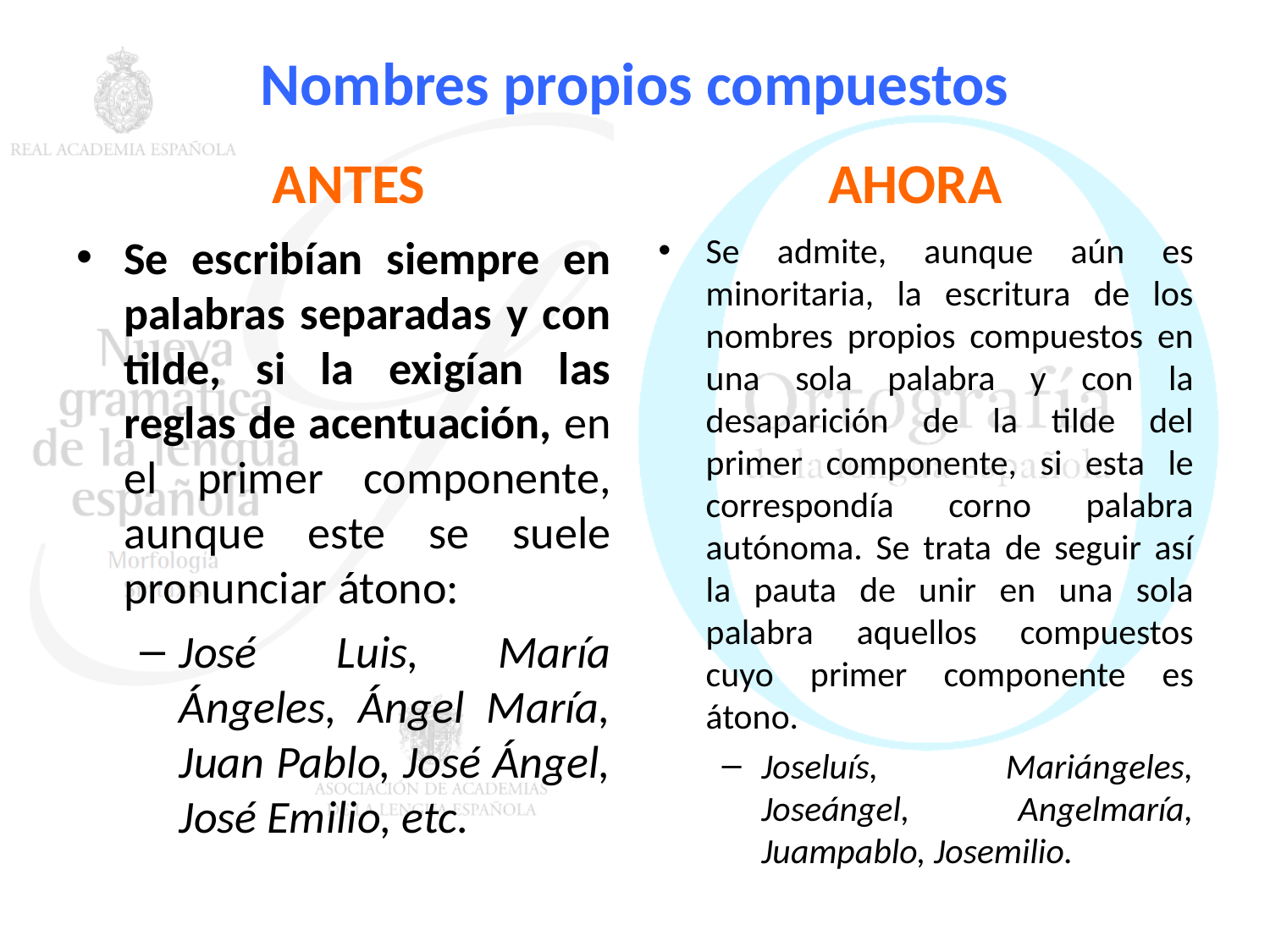

# Nombres propios compuestos
ANTES
AHORA
Se escribían siempre en palabras separadas y con tilde, si la exigían las reglas de acentuación, en el primer componente, aunque este se suele pronunciar átono:
José Luis, María Ángeles, Ángel María, Juan Pablo, José Ángel, José Emilio, etc.
Se admite, aunque aún es minoritaria, la escritura de los nombres propios compuestos en una sola palabra y con la desaparición de la tilde del primer componente, si esta le correspondía corno palabra autónoma. Se trata de seguir así la pauta de unir en una sola palabra aquellos compuestos cuyo primer componente es átono.
Joseluís, Mariángeles, Joseángel, Angelmaría, Juampablo, Josemilio.